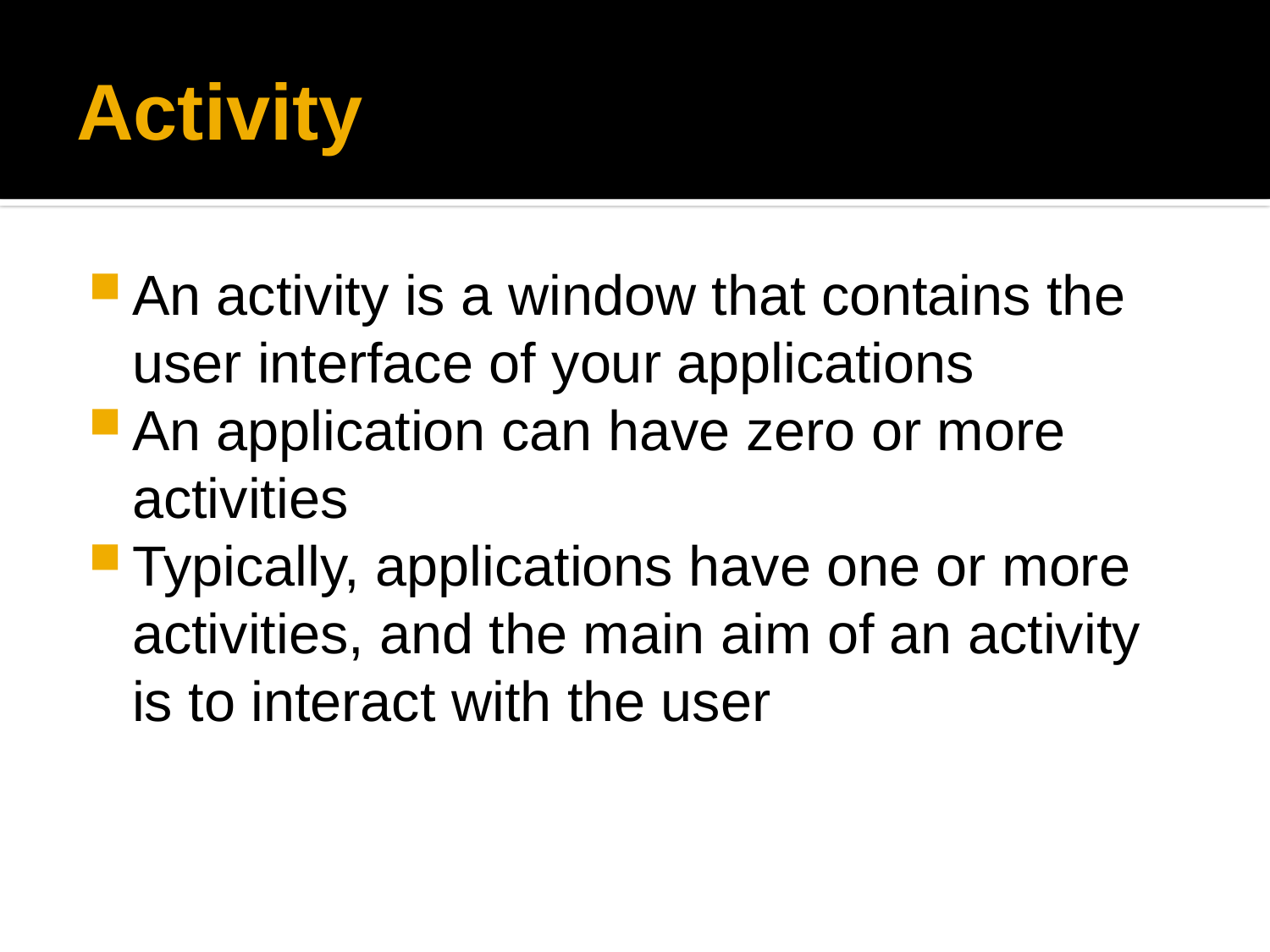

# Activity
An activity is a window that contains the user interface of your applications
An application can have zero or more activities
Typically, applications have one or more activities, and the main aim of an activity is to interact with the user